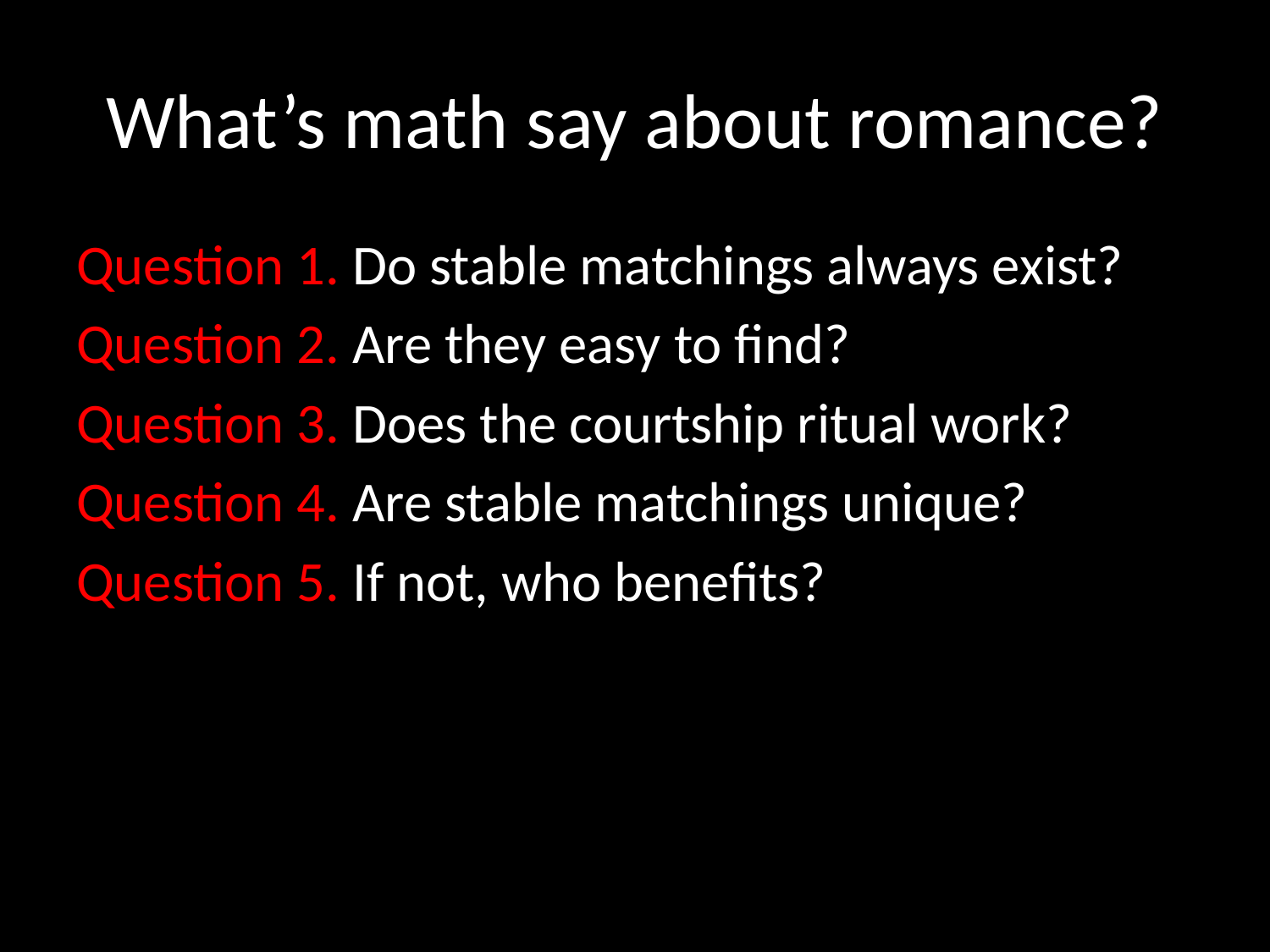

# What’s math say about romance?
Question 1. Do stable matchings always exist?
Question 2. Are they easy to find?
Question 3. Does the courtship ritual work?
Question 4. Are stable matchings unique?
Question 5. If not, who benefits?